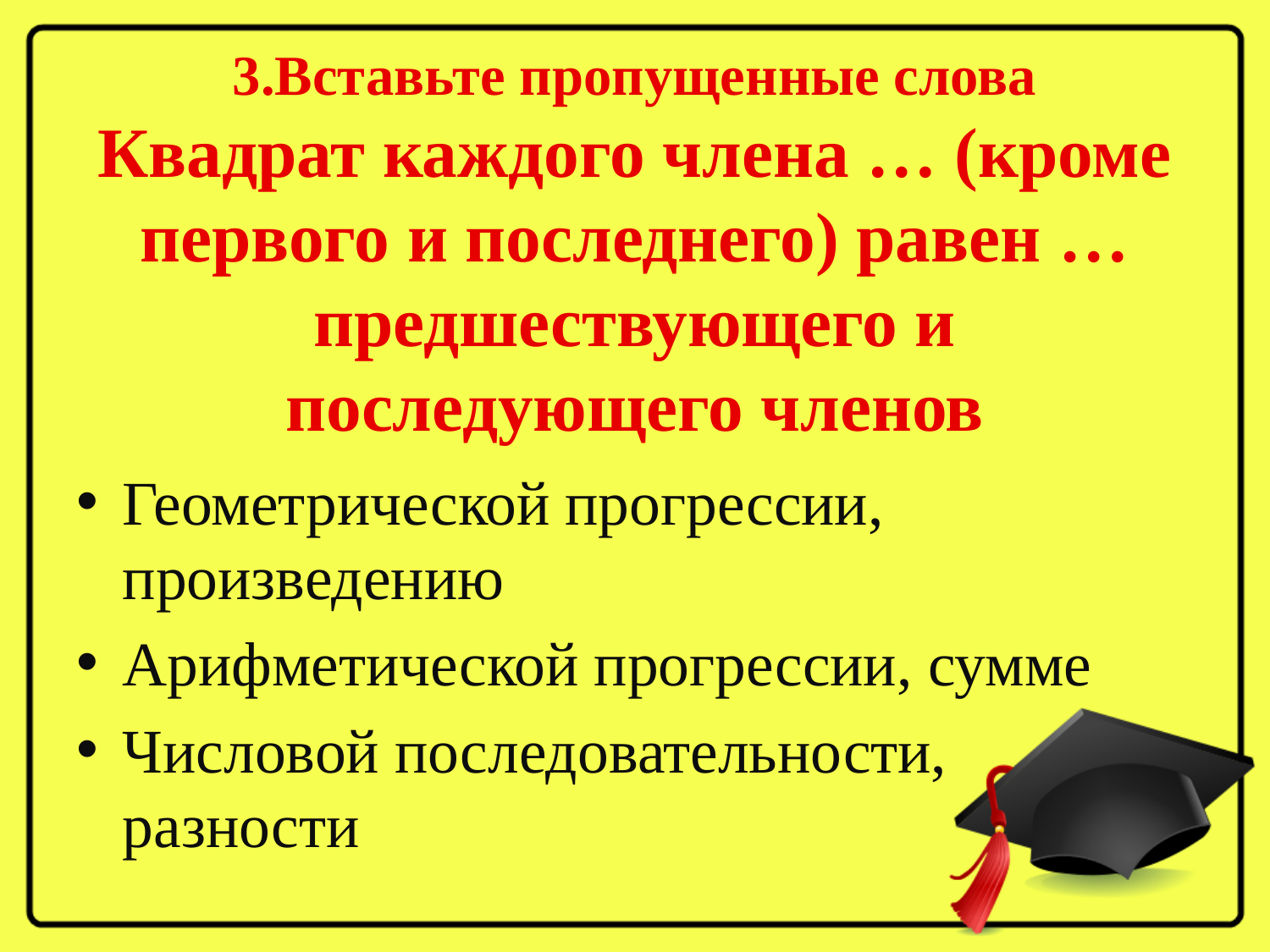

# 3.Вставьте пропущенные слова Квадрат каждого члена … (кроме первого и последнего) равен … предшествующего и последующего членов
Геометрической прогрессии, произведению
Арифметической прогрессии, сумме
Числовой последовательности, разности